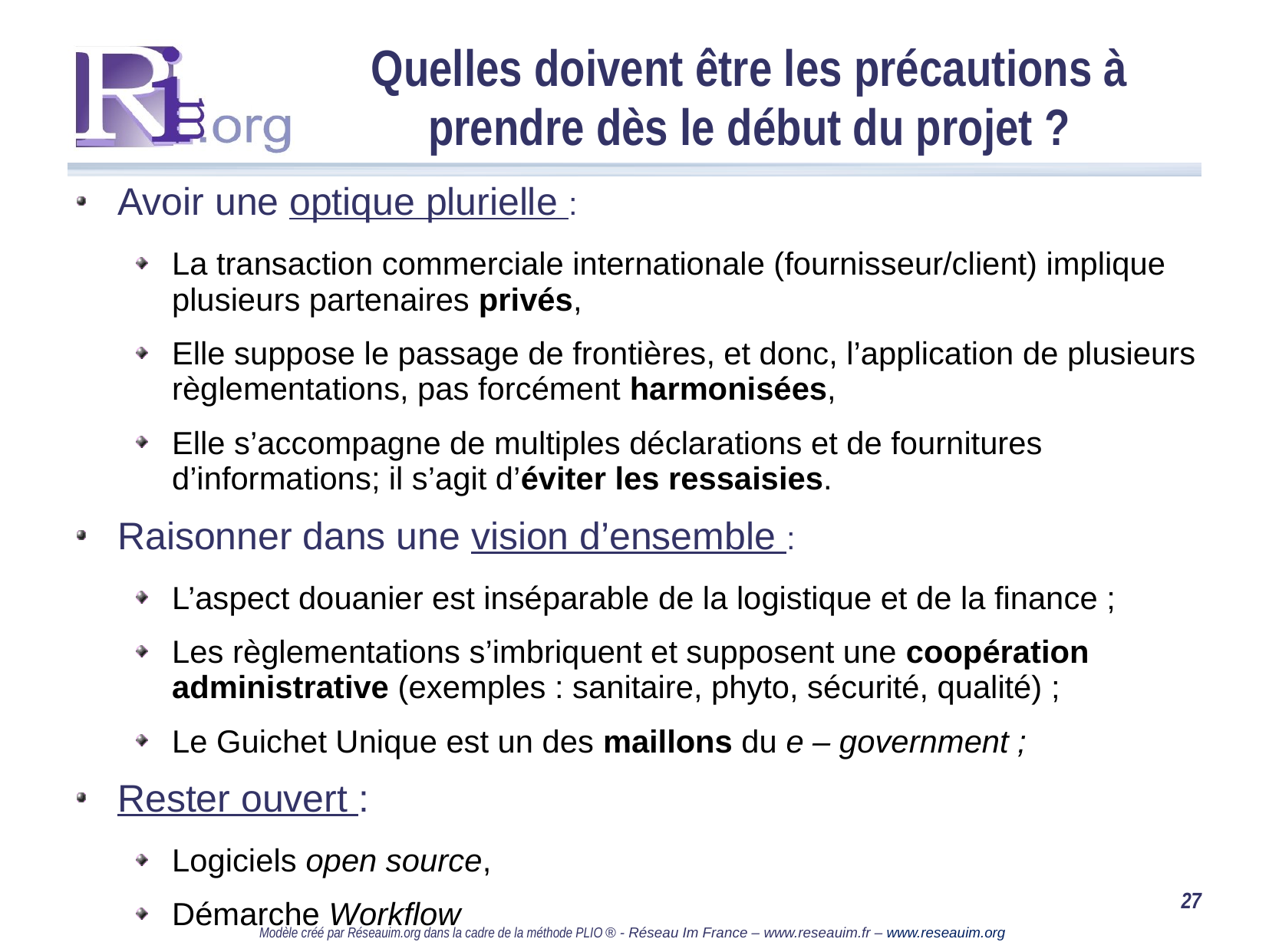

# Quelles doivent être les précautions à prendre dès le début du projet ?
Avoir une optique plurielle :
La transaction commerciale internationale (fournisseur/client) implique plusieurs partenaires privés,
Elle suppose le passage de frontières, et donc, l’application de plusieurs règlementations, pas forcément harmonisées,
Elle s’accompagne de multiples déclarations et de fournitures d’informations; il s’agit d’éviter les ressaisies.
Raisonner dans une vision d’ensemble :
L’aspect douanier est inséparable de la logistique et de la finance ;
Les règlementations s’imbriquent et supposent une coopération administrative (exemples : sanitaire, phyto, sécurité, qualité) ;
Le Guichet Unique est un des maillons du e – government ;
Rester ouvert :
Logiciels open source,
Démarche Workflow
27